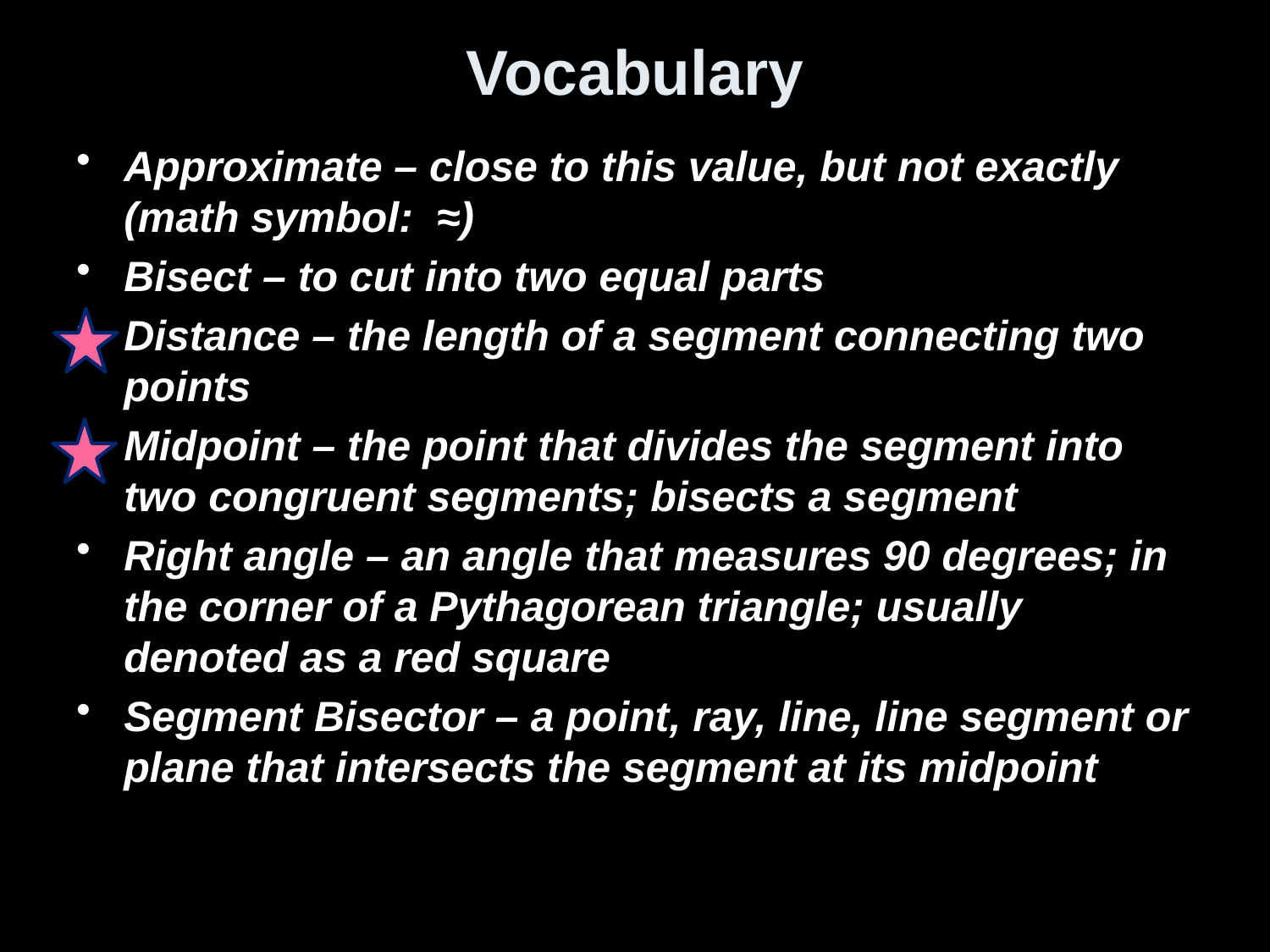

# Vocabulary
Approximate – close to this value, but not exactly (math symbol:  ≈)
Bisect – to cut into two equal parts
Distance – the length of a segment connecting two points
Midpoint – the point that divides the segment into two congruent segments; bisects a segment
Right angle – an angle that measures 90 degrees; in the corner of a Pythagorean triangle; usually denoted as a red square
Segment Bisector – a point, ray, line, line segment or plane that intersects the segment at its midpoint